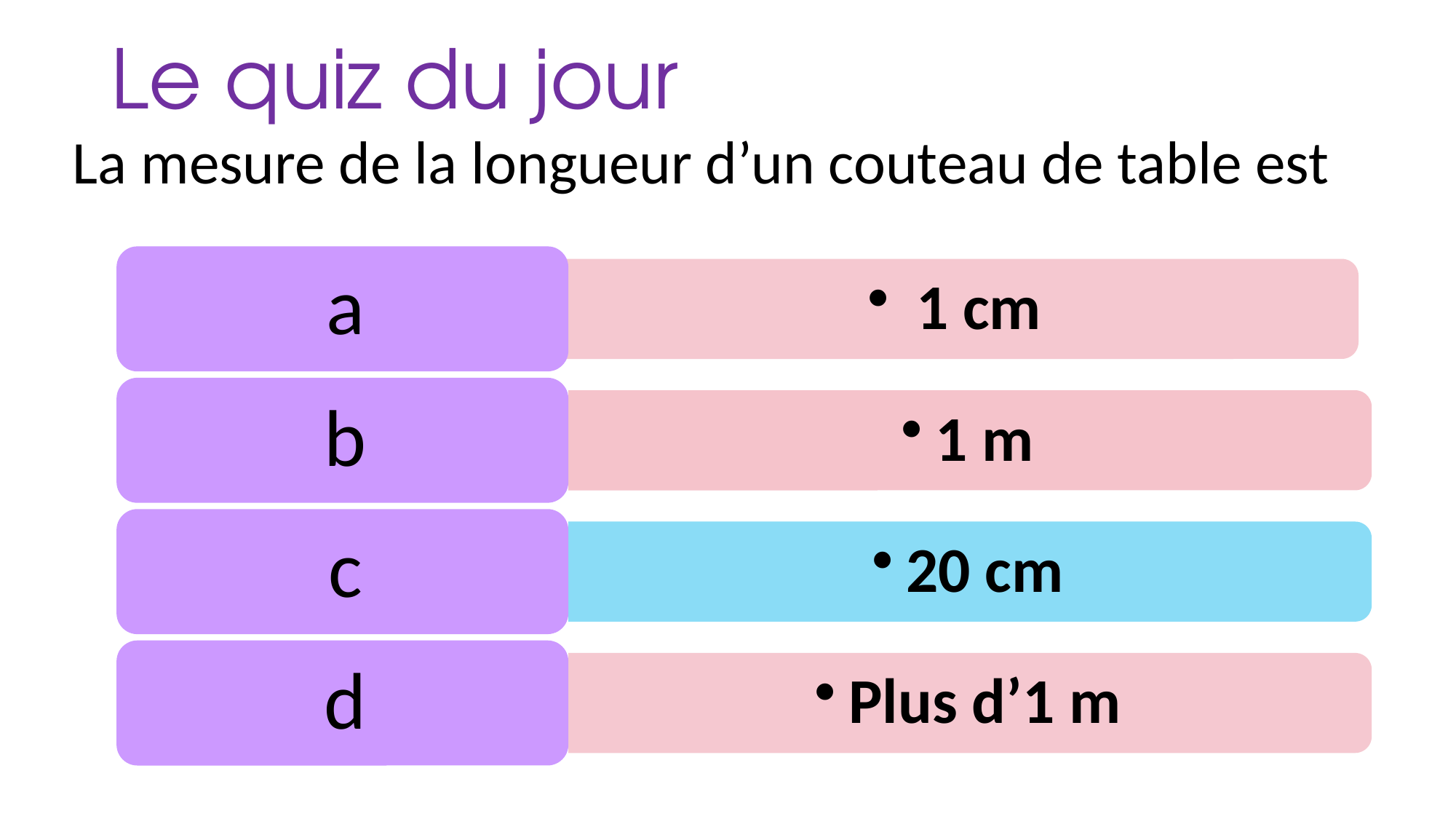

# Le quiz du jour
La mesure de la longueur d’un couteau de table est
 1 cm
a
1 m
b
20 cm
c
Plus d’1 m
d